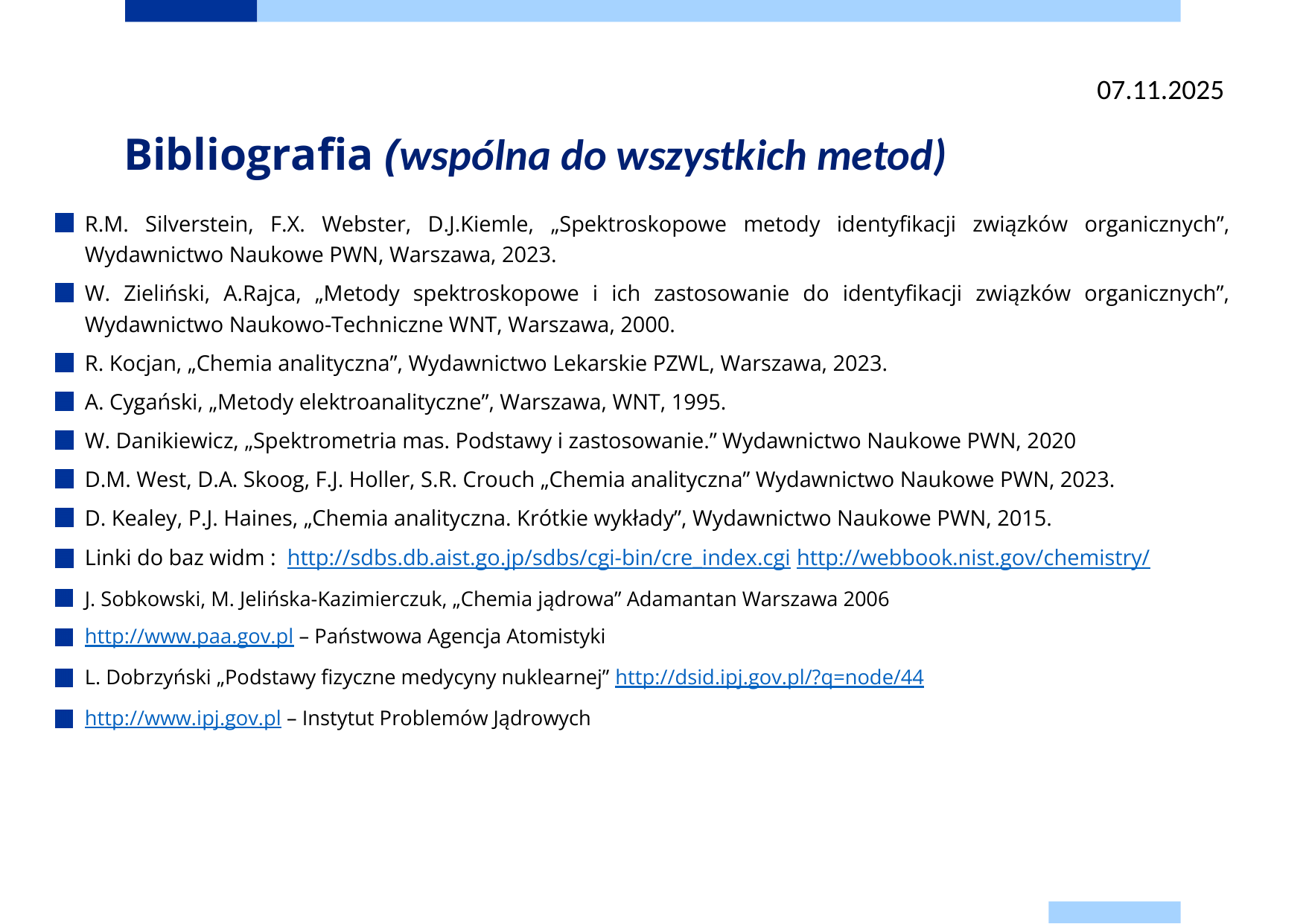

07.11.2025
Bibliografia (wspólna do wszystkich metod)
R.M. Silverstein, F.X. Webster, D.J.Kiemle, „Spektroskopowe metody identyfikacji związków organicznych”, Wydawnictwo Naukowe PWN, Warszawa, 2023.
W. Zieliński, A.Rajca, „Metody spektroskopowe i ich zastosowanie do identyfikacji związków organicznych”, Wydawnictwo Naukowo-Techniczne WNT, Warszawa, 2000.
R. Kocjan, „Chemia analityczna”, Wydawnictwo Lekarskie PZWL, Warszawa, 2023.
A. Cygański, „Metody elektroanalityczne”, Warszawa, WNT, 1995.
W. Danikiewicz, „Spektrometria mas. Podstawy i zastosowanie.” Wydawnictwo Naukowe PWN, 2020
D.M. West, D.A. Skoog, F.J. Holler, S.R. Crouch „Chemia analityczna” Wydawnictwo Naukowe PWN, 2023.
D. Kealey, P.J. Haines, „Chemia analityczna. Krótkie wykłady”, Wydawnictwo Naukowe PWN, 2015.
Linki do baz widm :  http://sdbs.db.aist.go.jp/sdbs/cgi-bin/cre_index.cgi http://webbook.nist.gov/chemistry/
J. Sobkowski, M. Jelińska-Kazimierczuk, „Chemia jądrowa” Adamantan Warszawa 2006
http://www.paa.gov.pl – Państwowa Agencja Atomistyki
L. Dobrzyński „Podstawy fizyczne medycyny nuklearnej” http://dsid.ipj.gov.pl/?q=node/44
http://www.ipj.gov.pl – Instytut Problemów Jądrowych